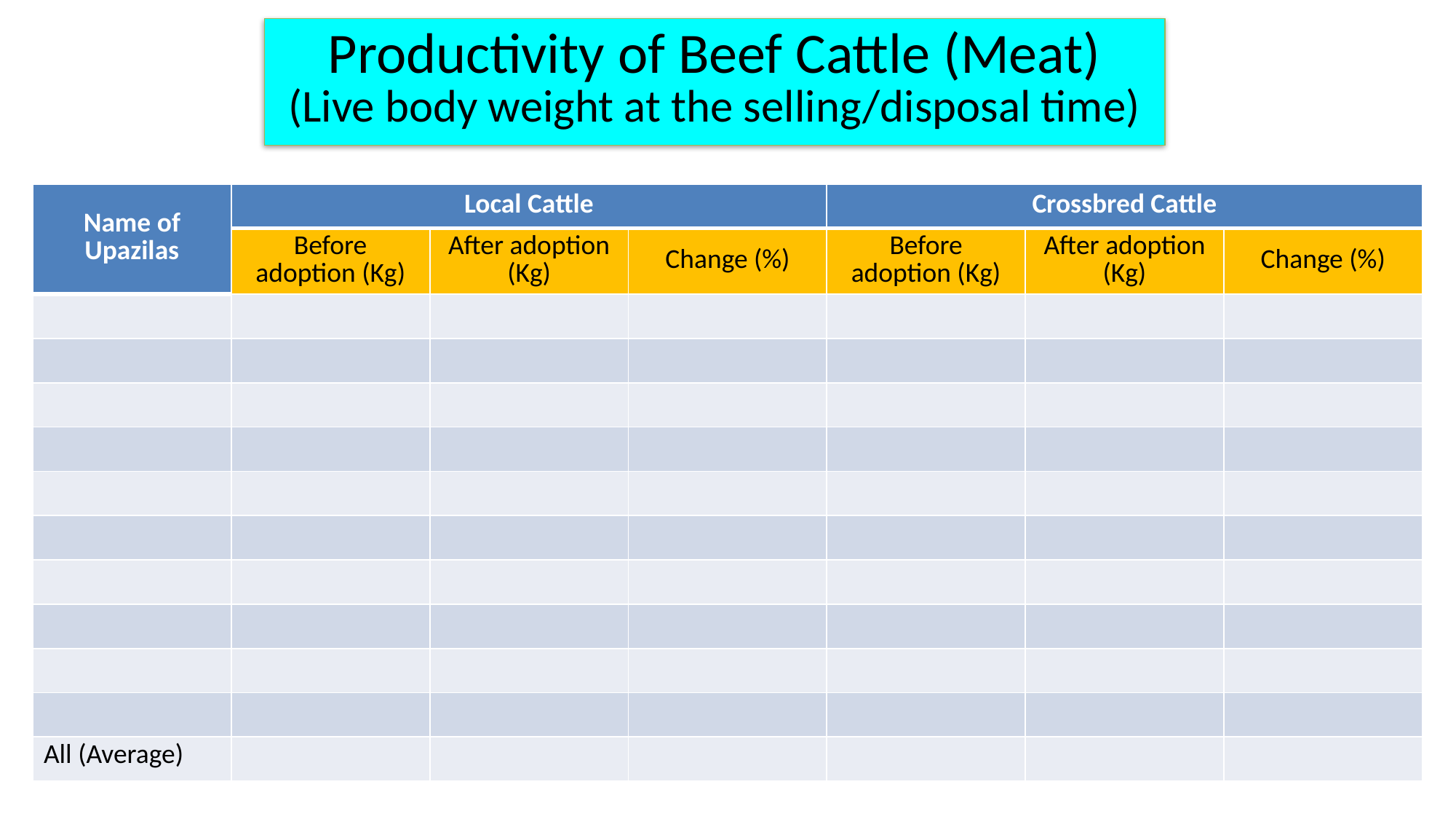

Productivity of Beef Cattle (Meat)
(Live body weight at the selling/disposal time)
| Name of Upazilas | Local Cattle |  |  | Crossbred Cattle |  |  |
| --- | --- | --- | --- | --- | --- | --- |
|  | Before adoption (Kg) | After adoption (Kg) | Change (%) | Before adoption (Kg) | After adoption (Kg) | Change (%) |
|  |  |  |  |  |  |  |
|  |  |  |  |  |  |  |
|  |  |  |  |  |  |  |
|  |  |  |  |  |  |  |
|  |  |  |  |  |  |  |
|  |  |  |  |  |  |  |
|  |  |  |  |  |  |  |
|  |  |  |  |  |  |  |
|  |  |  |  |  |  |  |
|  |  |  |  |  |  |  |
| All (Average) |  |  |  |  |  |  |